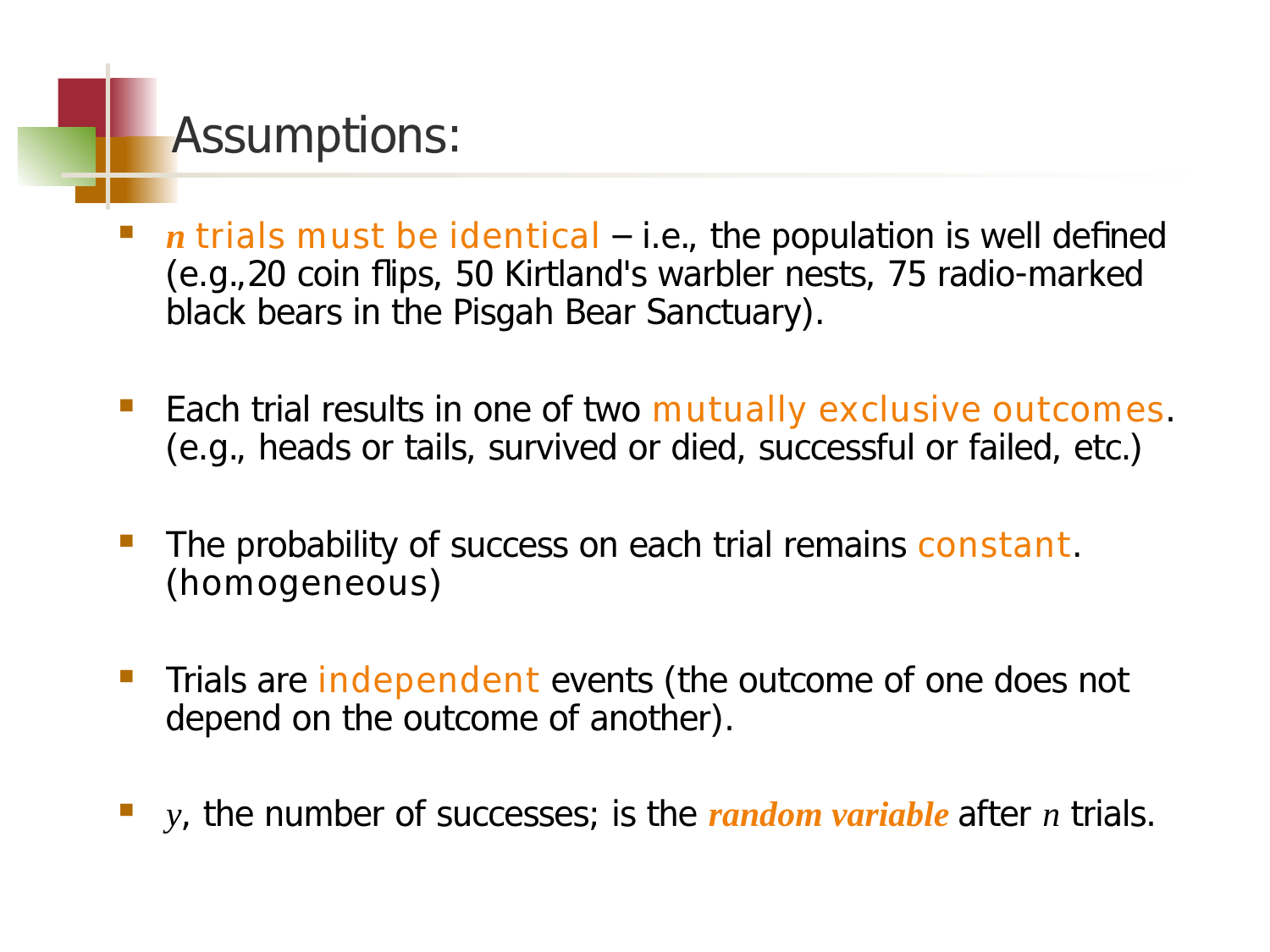

# Assumptions:
n trials must be identical – i.e., the population is well defined (e.g.,20 coin flips, 50 Kirtland's warbler nests, 75 radio-marked black bears in the Pisgah Bear Sanctuary).

Each trial results in one of two mutually exclusive outcomes. (e.g., heads or tails, survived or died, successful or failed, etc.)

The probability of success on each trial remains constant. (homogeneous)

Trials are independent events (the outcome of one does not depend on the outcome of another).

y, the number of successes; is the random variable after n trials.